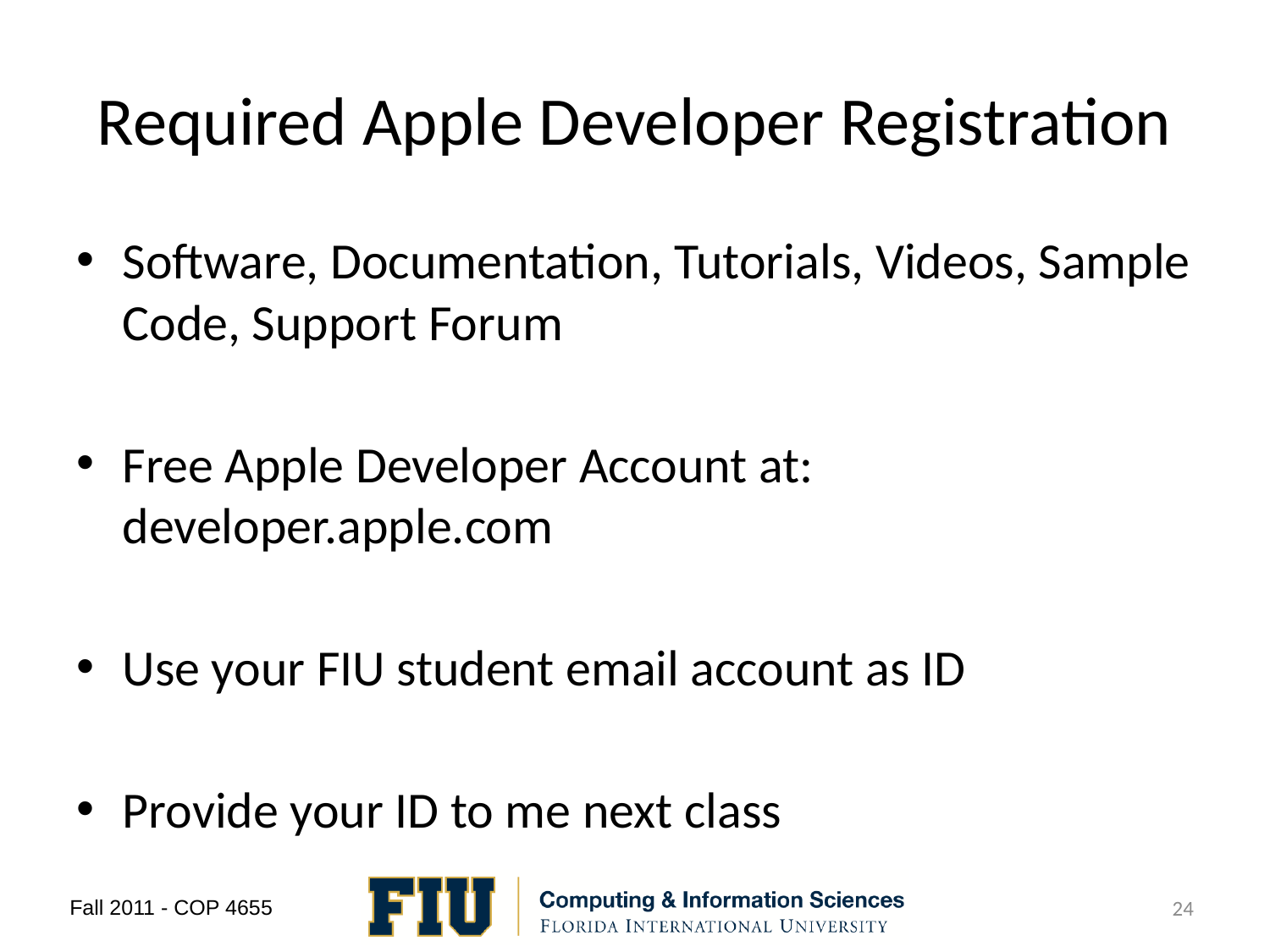

# Required Apple Developer Registration
Software, Documentation, Tutorials, Videos, Sample Code, Support Forum

Free Apple Developer Account at: developer.apple.com

Use your FIU student email account as ID

Provide your ID to me next class

24
Fall 2011 - COP 4655